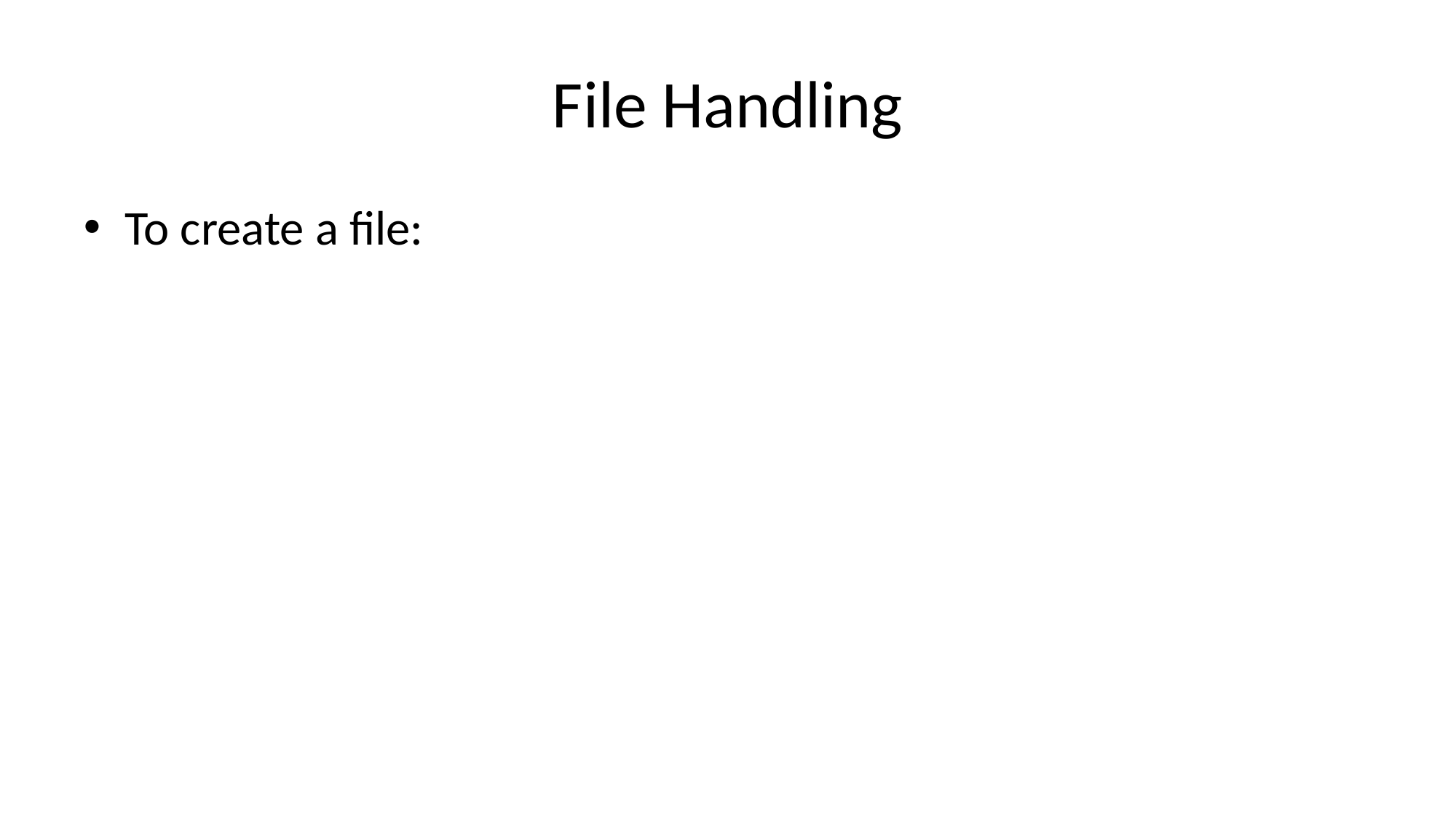

# File Handling
To create a file: